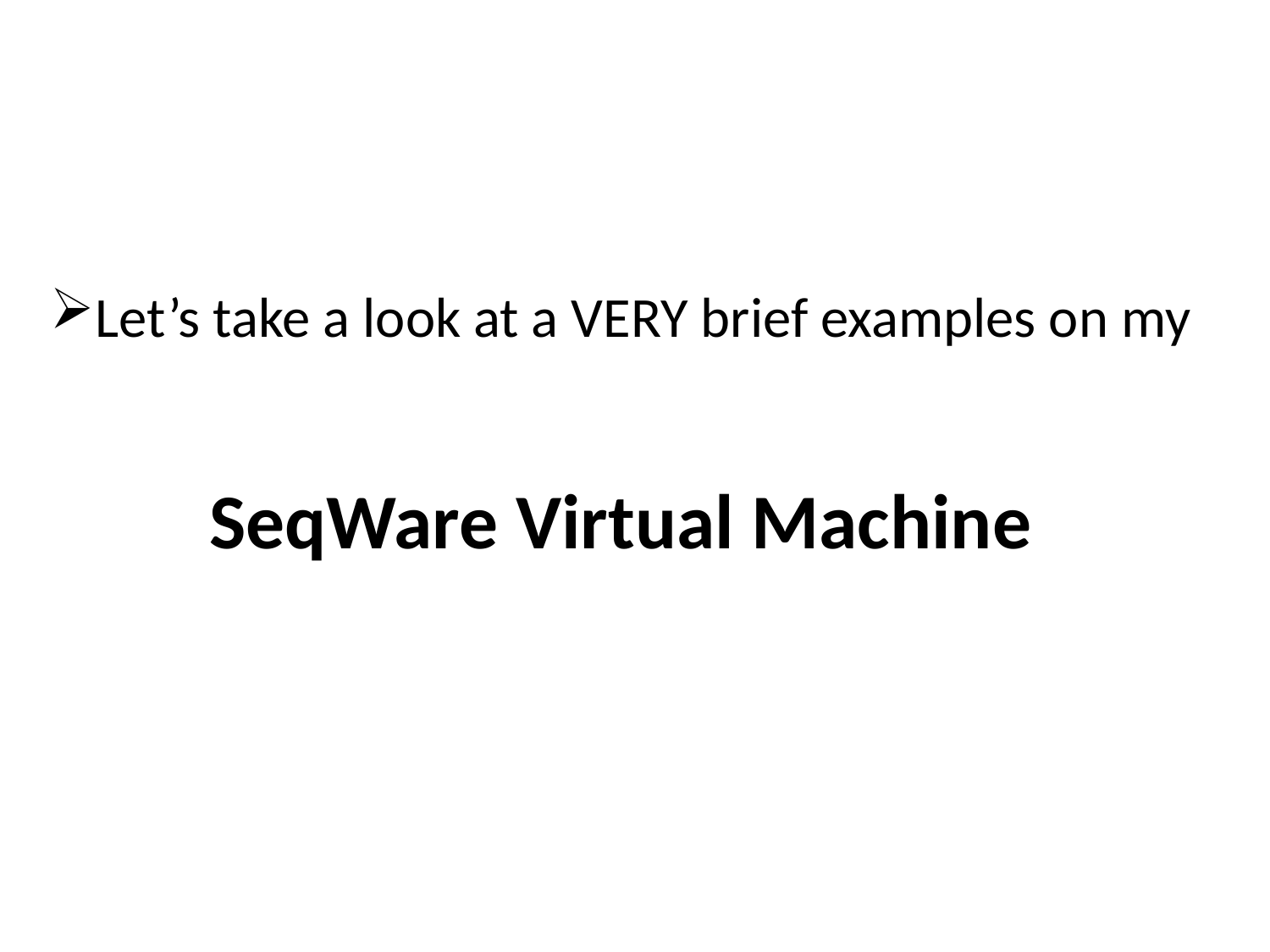

Let’s take a look at a VERY brief examples on my
SeqWare Virtual Machine